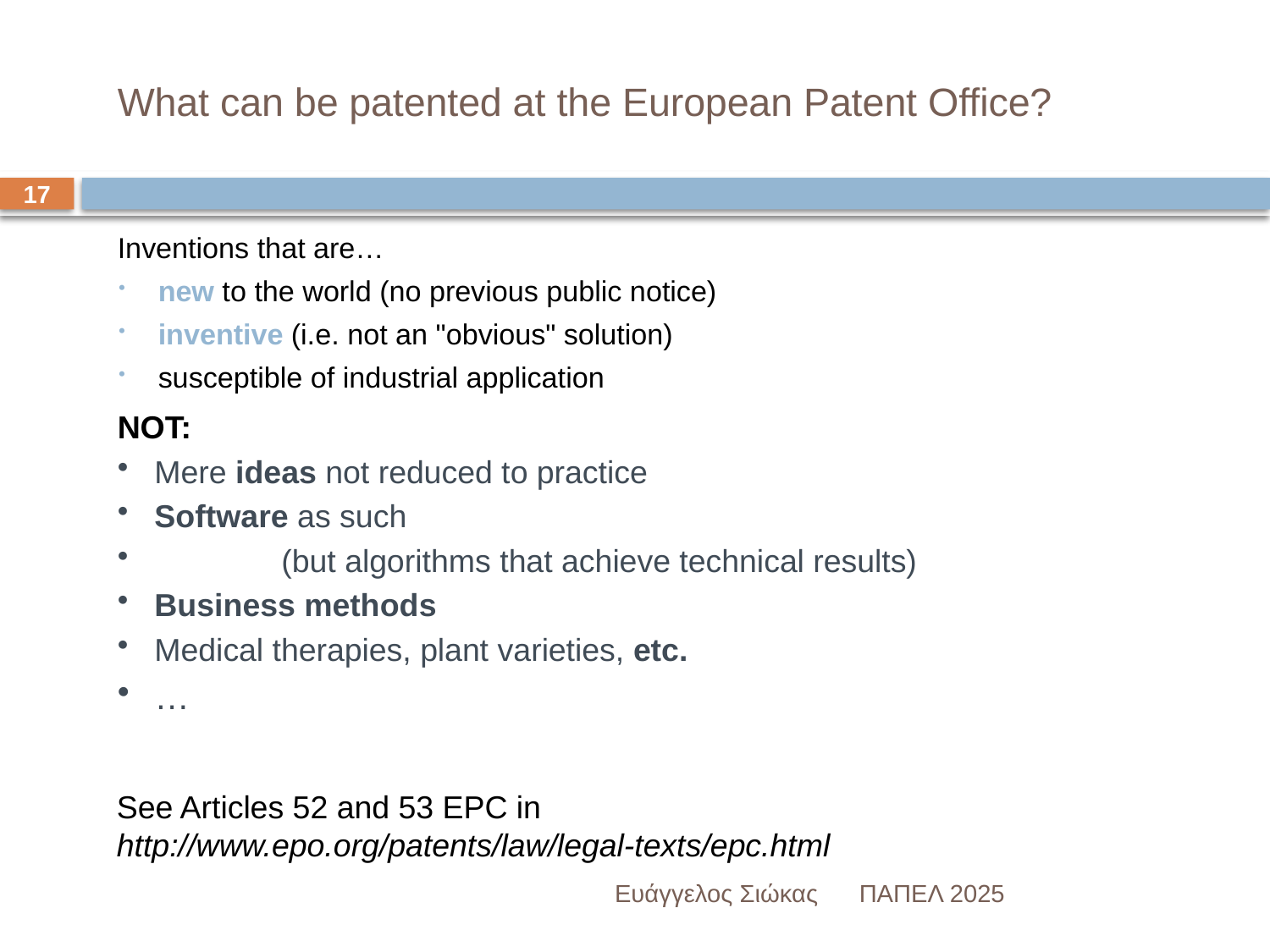

# What can be patented at the European Patent Office?
17
Inventions that are…
new to the world (no previous public notice)
inventive (i.e. not an "obvious" solution)
susceptible of industrial application

NOT:
Mere ideas not reduced to practice
Software as such
	(but algorithms that achieve technical results)
Business methods
Medical therapies, plant varieties, etc.
…
See Articles 52 and 53 EPC in
http://www.epo.org/patents/law/legal-texts/epc.html
Ευάγγελος Σιώκας
ΠΑΠΕΛ 2025